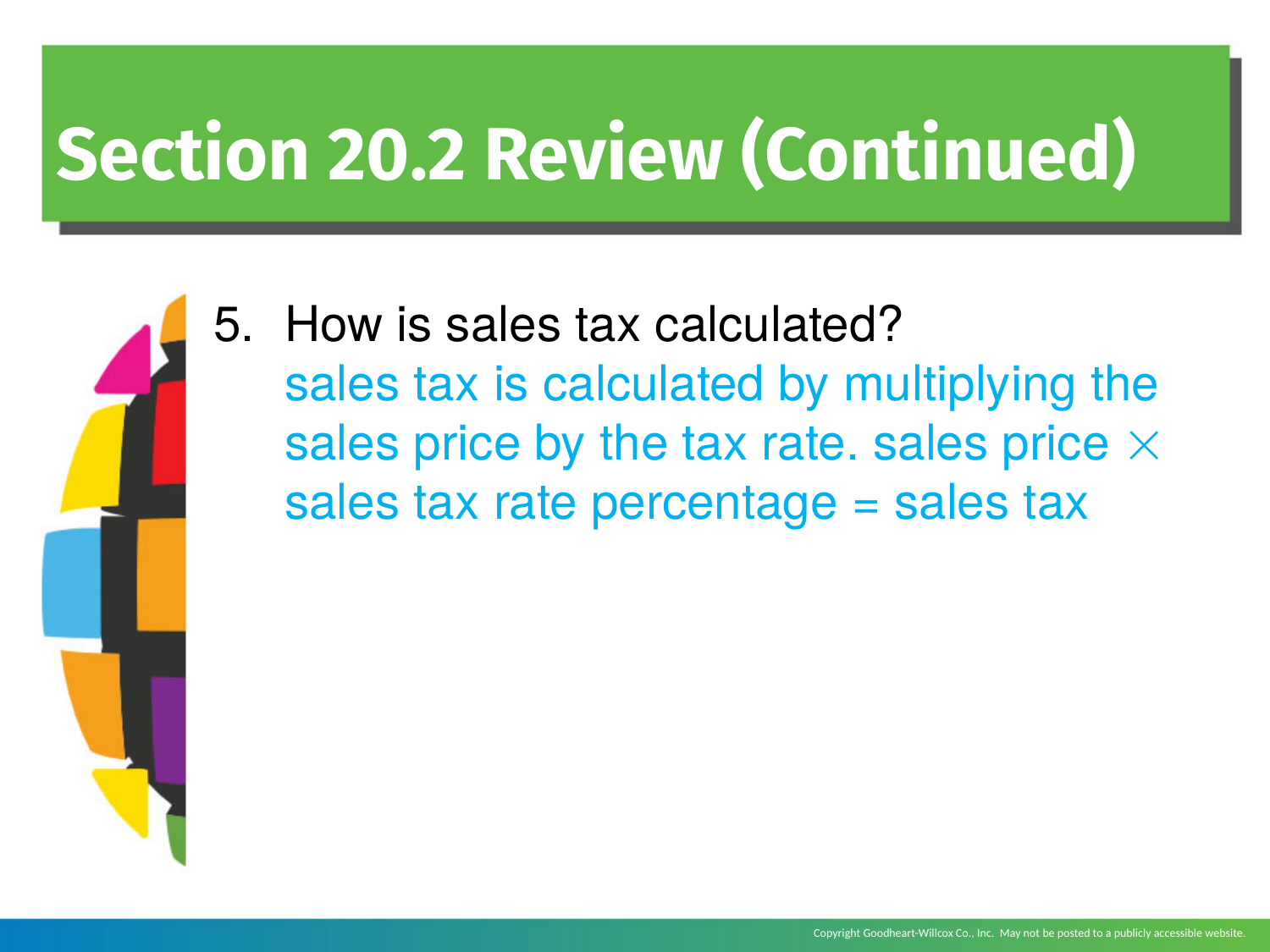

# Section 20.2 Review (Continued)
How is sales tax calculated?
	sales tax is calculated by multiplying the sales price by the tax rate. sales price × sales tax rate percentage = sales tax